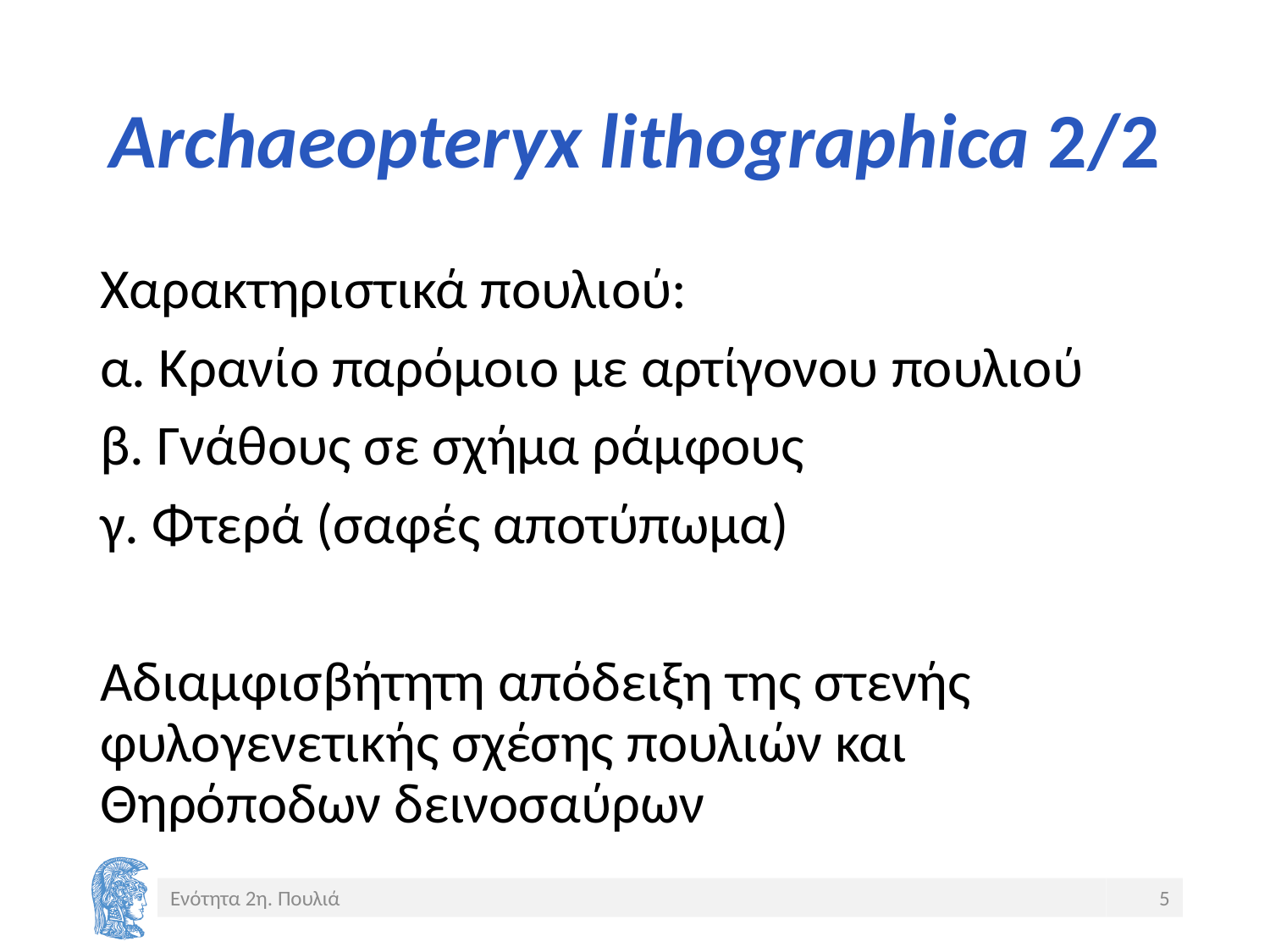

# Archaeopteryx lithographica 2/2
Χαρακτηριστικά πουλιού:
α. Κρανίο παρόμοιο με αρτίγονου πουλιού
β. Γνάθους σε σχήμα ράμφους
γ. Φτερά (σαφές αποτύπωμα)

Αδιαμφισβήτητη απόδειξη της στενής φυλογενετικής σχέσης πουλιών και Θηρόποδων δεινοσαύρων
Ενότητα 2η. Πουλιά
5